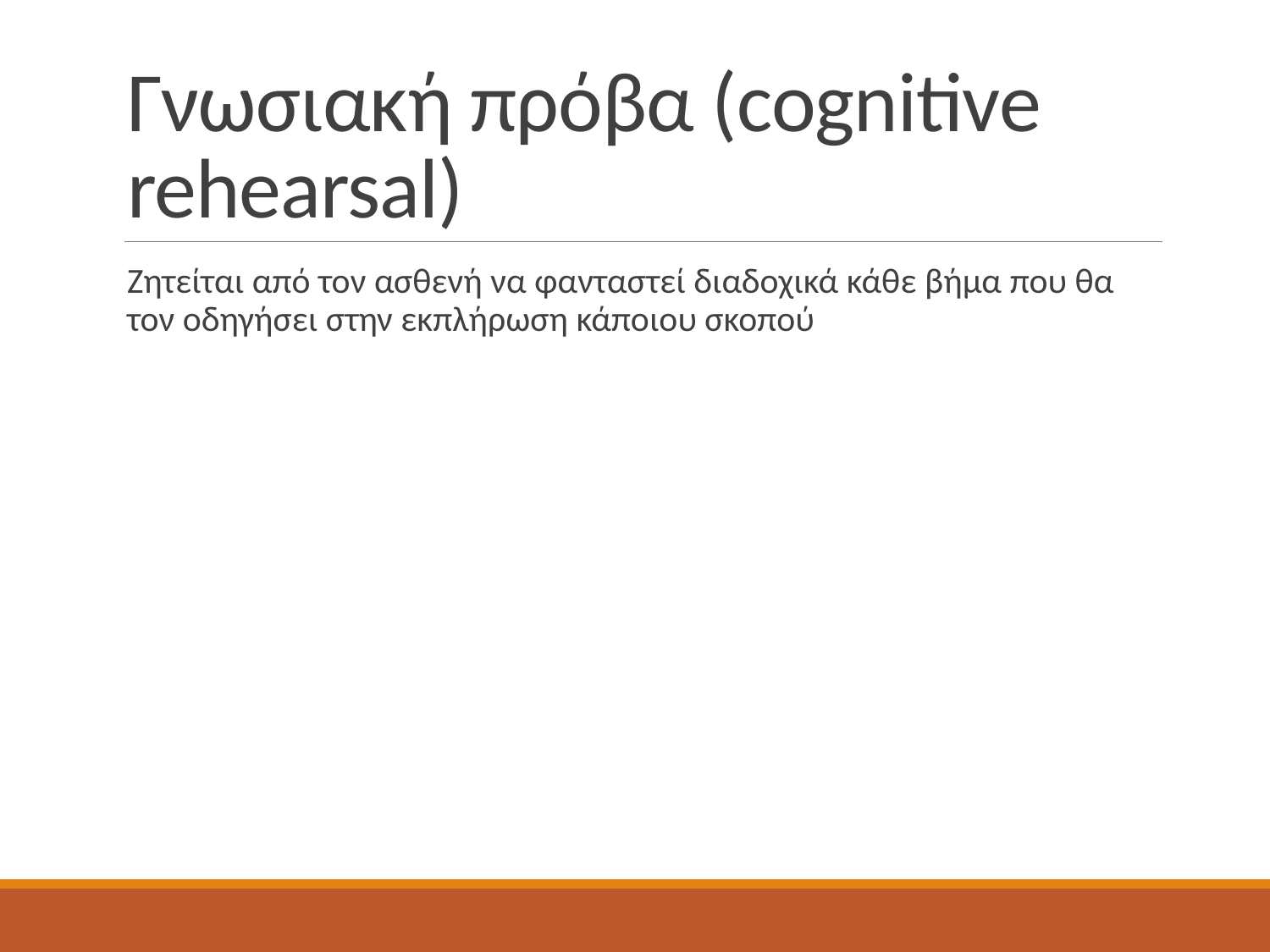

# Γνωσιακή πρόβα (cognitive rehearsal)
Ζητείται από τον ασθενή να φανταστεί διαδοχικά κάθε βήμα που θα τον οδηγήσει στην εκπλήρωση κάποιου σκοπού